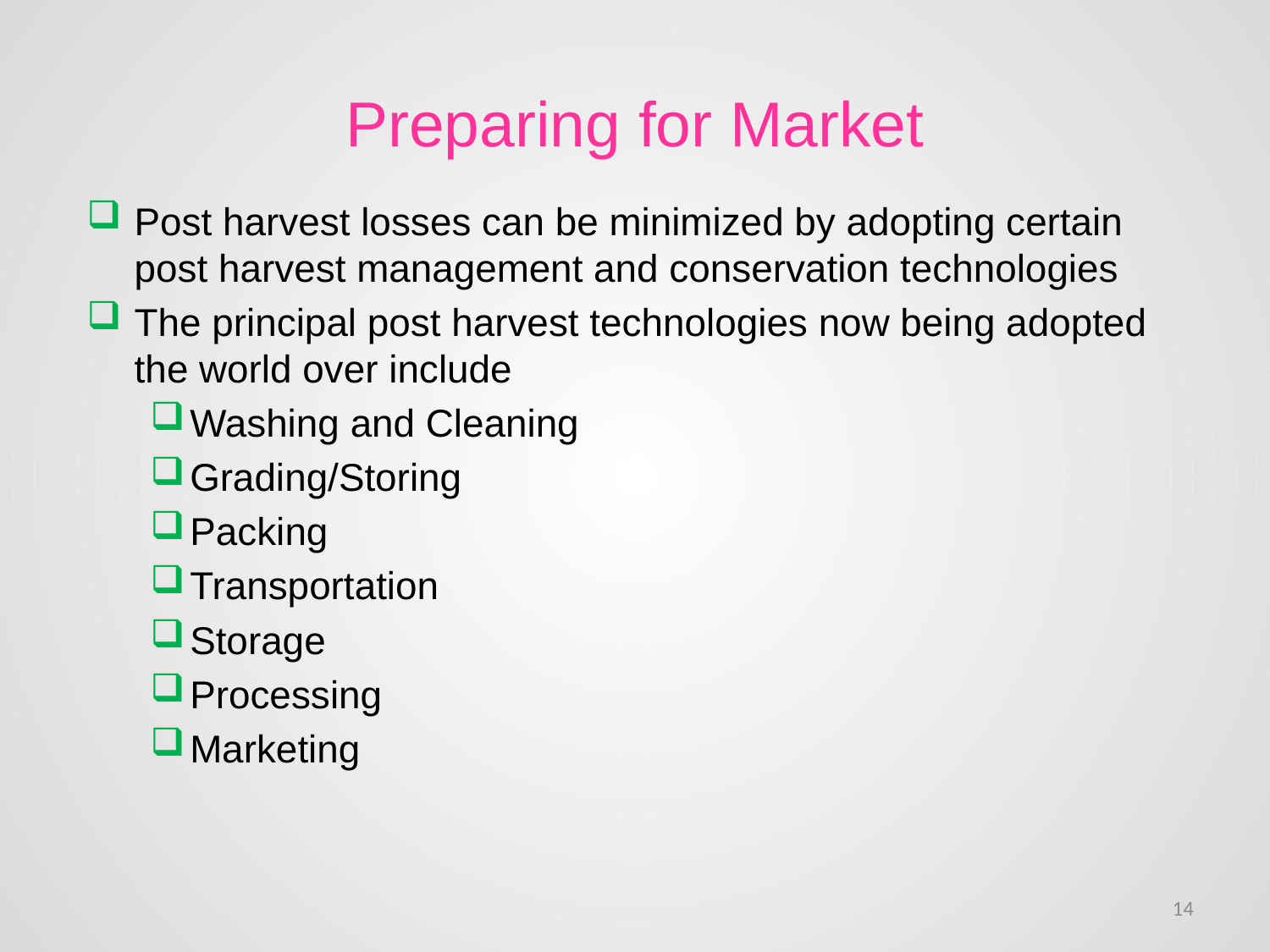

# Preparing for Market
Post harvest losses can be minimized by adopting certain post harvest management and conservation technologies
The principal post harvest technologies now being adopted the world over include
Washing and Cleaning
Grading/Storing
Packing
Transportation
Storage
Processing
Marketing

14